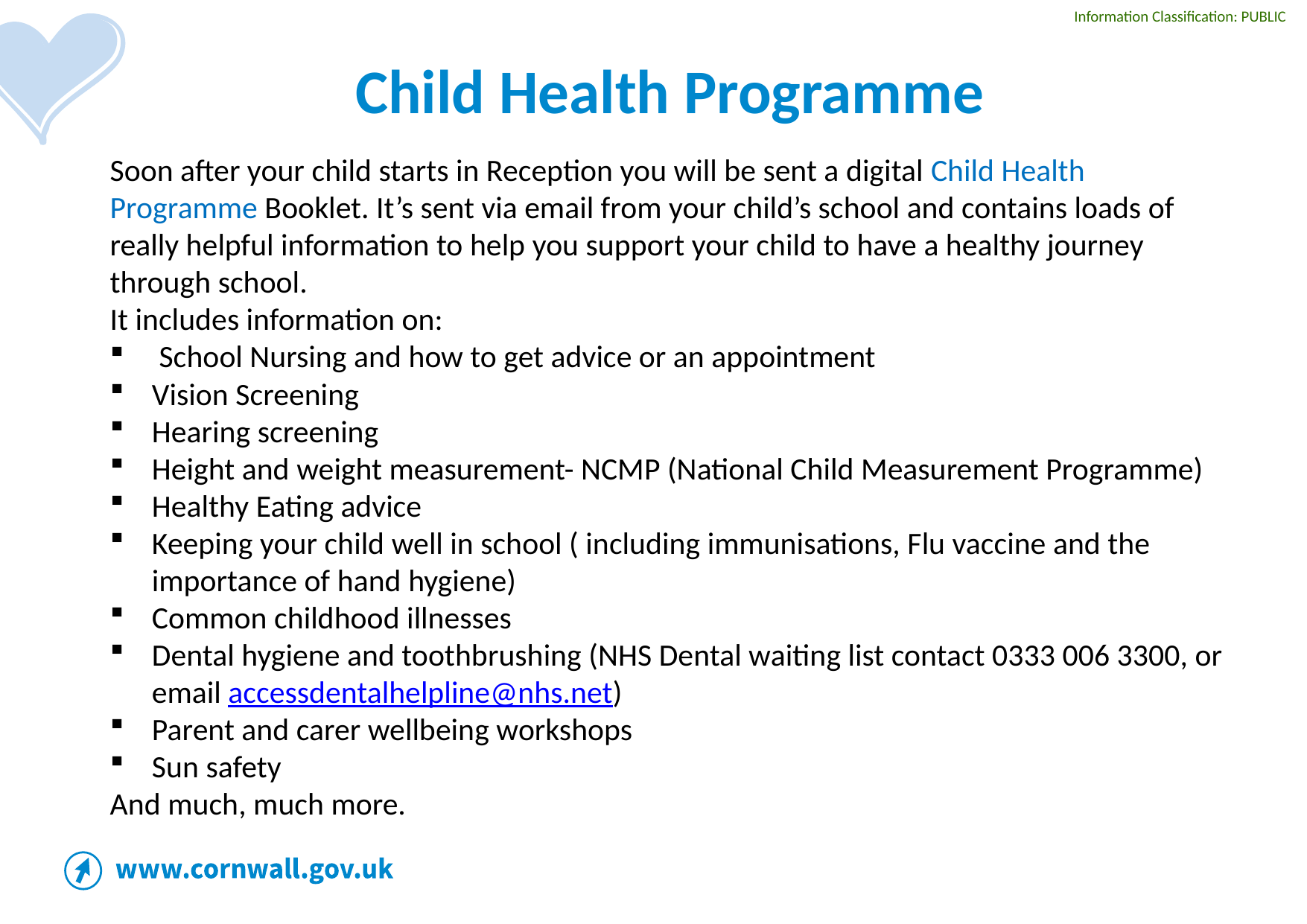

# Child Health Programme
Soon after your child starts in Reception you will be sent a digital Child Health Programme Booklet. It’s sent via email from your child’s school and contains loads of really helpful information to help you support your child to have a healthy journey through school.
It includes information on:
 School Nursing and how to get advice or an appointment
Vision Screening
Hearing screening
Height and weight measurement- NCMP (National Child Measurement Programme)
Healthy Eating advice
Keeping your child well in school ( including immunisations, Flu vaccine and the importance of hand hygiene)
Common childhood illnesses
Dental hygiene and toothbrushing (NHS Dental waiting list contact 0333 006 3300, or email accessdentalhelpline@nhs.net)
Parent and carer wellbeing workshops
Sun safety
And much, much more.